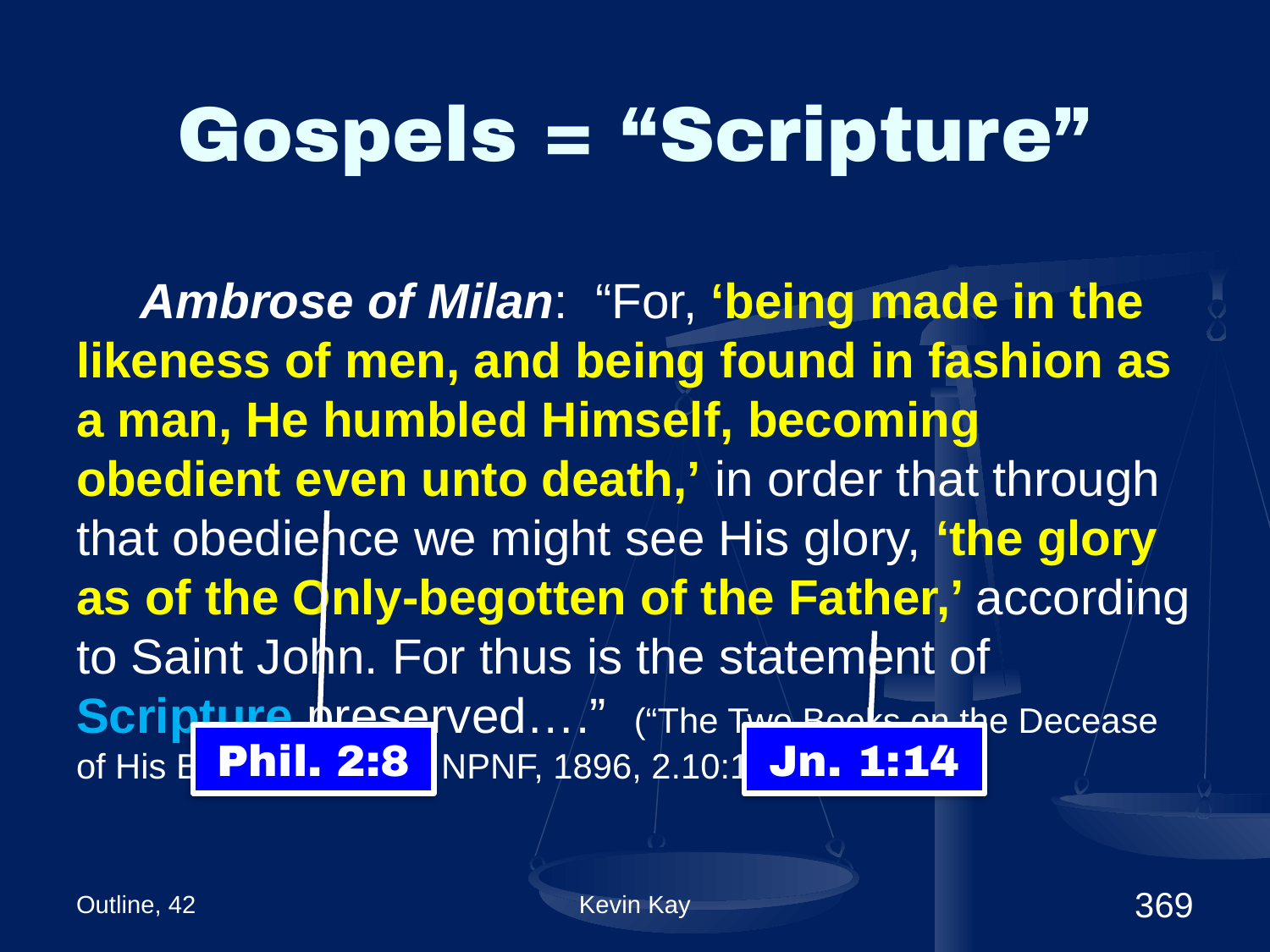

# Gospels = “Scripture”
Ambrose of Milan:  “For, ‘being made in the likeness of men, and being found in fashion as a man, He humbled Himself, becoming obedient even unto death,’ in order that through that obedience we might see His glory, ‘the glory as of the Only-begotten of the Father,’ according to Saint John. For thus is the statement of Scripture preserved….”  (“The Two Books on the Decease of His Brother Satyrus, NPNF, 1896, 2.10:191)
Phil. 2:8
Jn. 1:14
Outline, 42
Kevin Kay
369